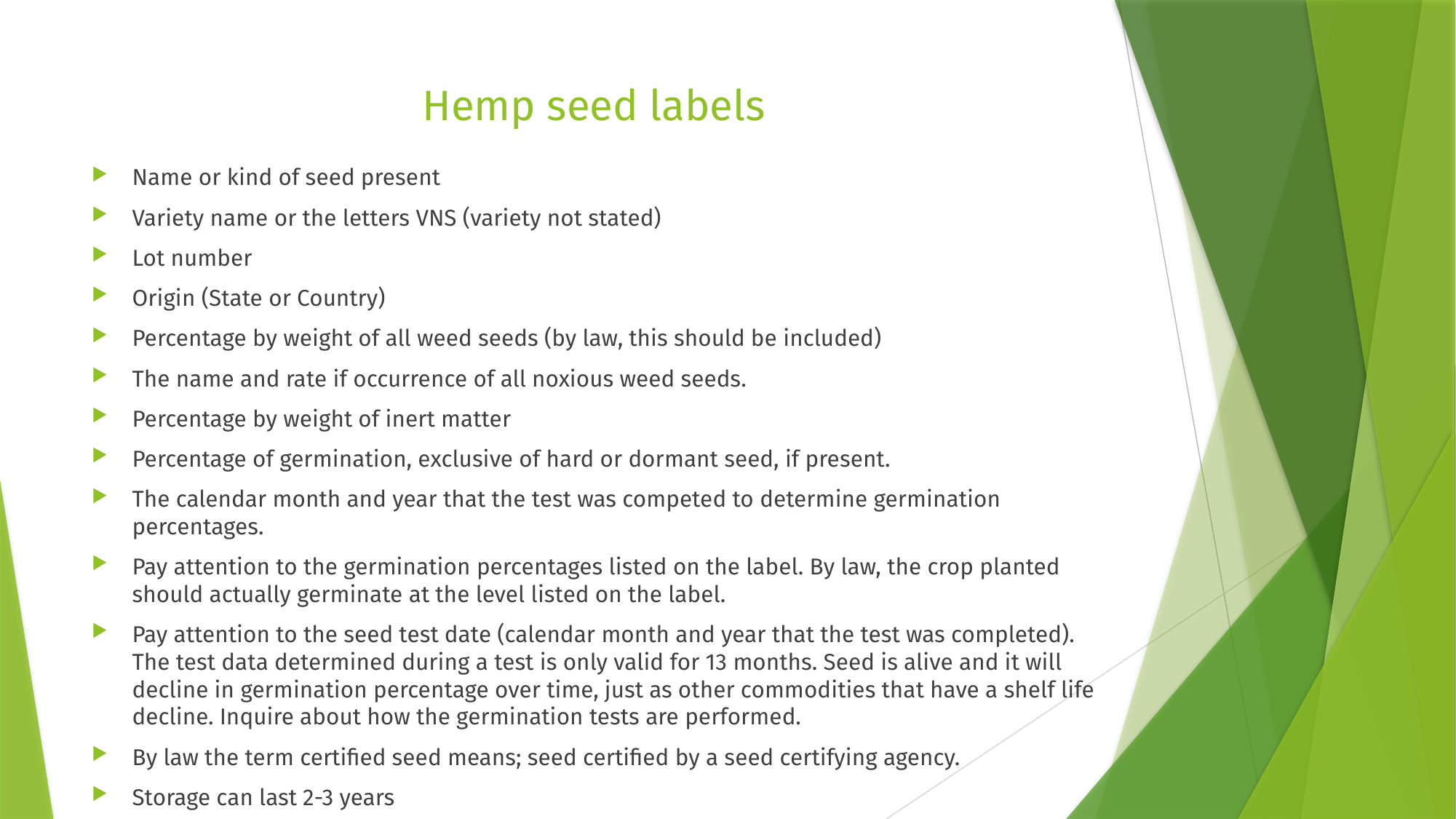

# Hemp seed labels
Name or kind of seed present
Variety name or the letters VNS (variety not stated)
Lot number
Origin (State or Country)
Percentage by weight of all weed seeds (by law, this should be included)
The name and rate if occurrence of all noxious weed seeds.
Percentage by weight of inert matter
Percentage of germination, exclusive of hard or dormant seed, if present.
The calendar month and year that the test was competed to determine germination percentages.
Pay attention to the germination percentages listed on the label. By law, the crop planted should actually germinate at the level listed on the label.
Pay attention to the seed test date (calendar month and year that the test was completed). The test data determined during a test is only valid for 13 months. Seed is alive and it will decline in germination percentage over time, just as other commodities that have a shelf life decline. Inquire about how the germination tests are performed.
By law the term certified seed means; seed certified by a seed certifying agency.
Storage can last 2-3 years